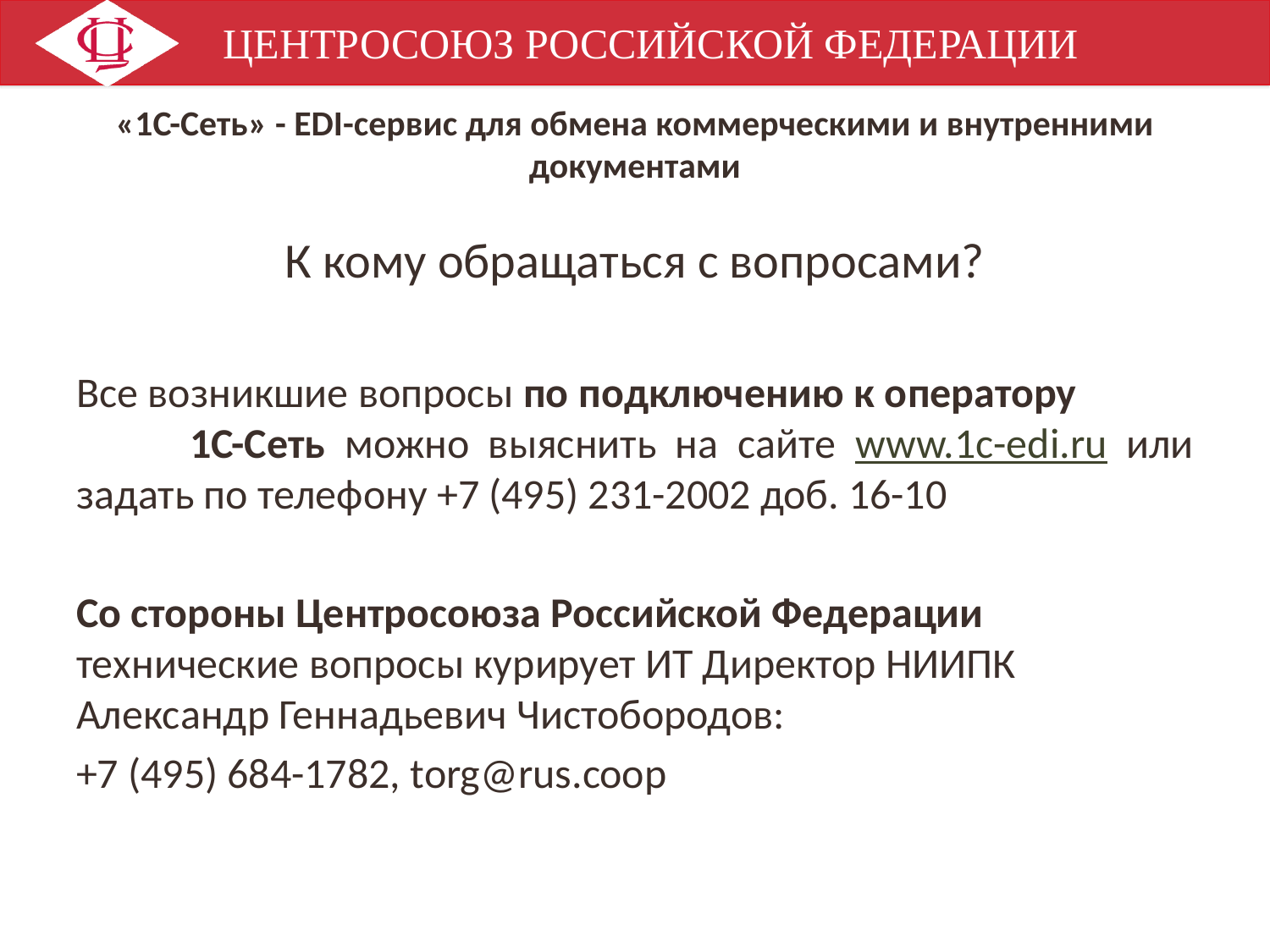

# «1С-Сеть» - EDI-сервис для обмена коммерческими и внутренними документами
К кому обращаться с вопросами?

Все возникшие вопросы по подключению к оператору                   1С-Сеть можно выяснить на сайте www.1c-edi.ru или задать по телефону +7 (495) 231-2002 доб. 16-10

Со стороны Центросоюза Российской Федерации технические вопросы курирует ИТ Директор НИИПК Александр Геннадьевич Чистобородов:
+7 (495) 684-1782, torg@rus.coop